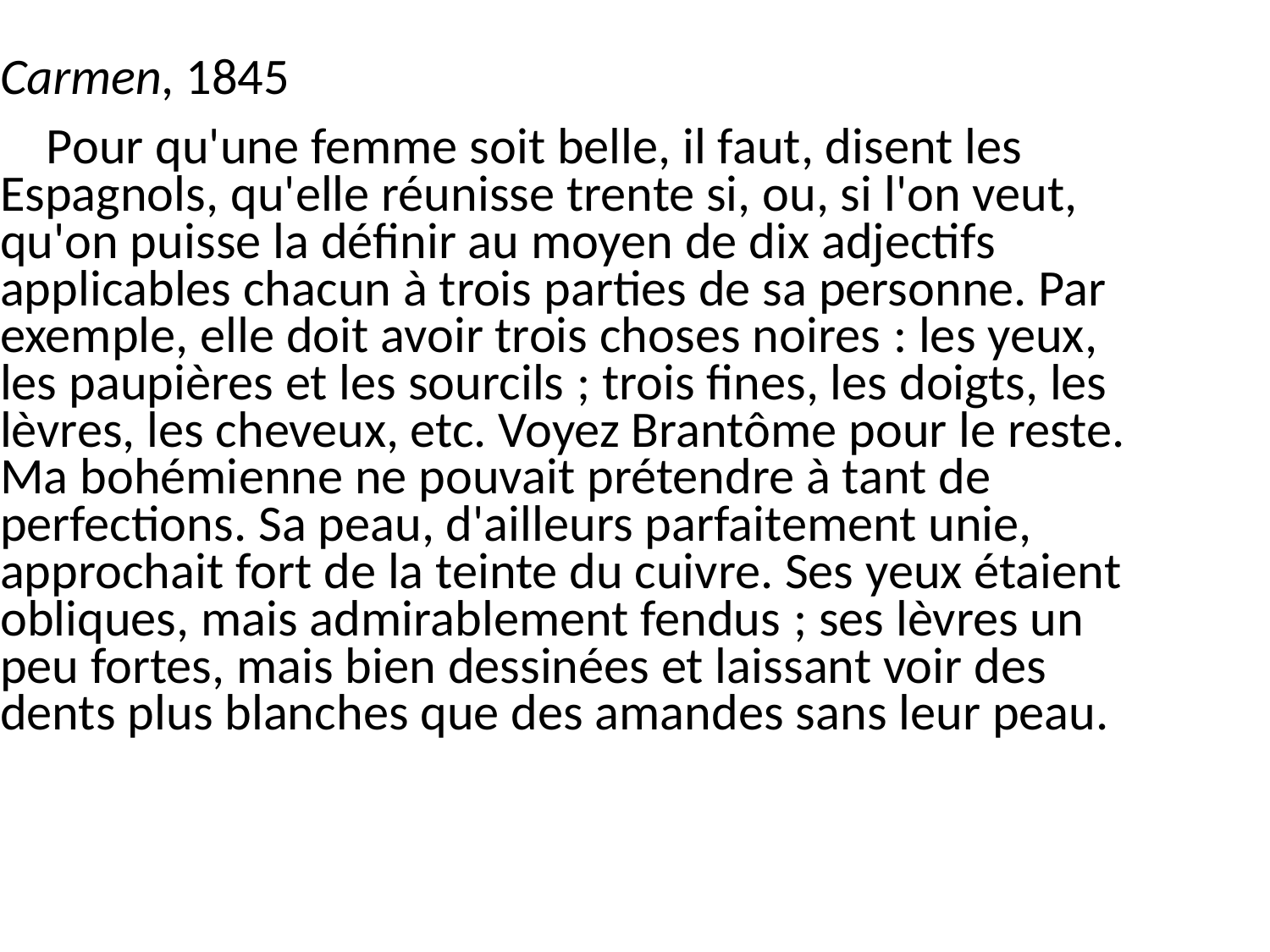

Carmen, 1845
    Pour qu'une femme soit belle, il faut, disent les Espagnols, qu'elle réunisse trente si, ou, si l'on veut, qu'on puisse la définir au moyen de dix adjectifs applicables chacun à trois parties de sa personne. Par exemple, elle doit avoir trois choses noires : les yeux, les paupières et les sourcils ; trois fines, les doigts, les lèvres, les cheveux, etc. Voyez Brantôme pour le reste. Ma bohémienne ne pouvait prétendre à tant de perfections. Sa peau, d'ailleurs parfaitement unie, approchait fort de la teinte du cuivre. Ses yeux étaient obliques, mais admirablement fendus ; ses lèvres un peu fortes, mais bien dessinées et laissant voir des dents plus blanches que des amandes sans leur peau.